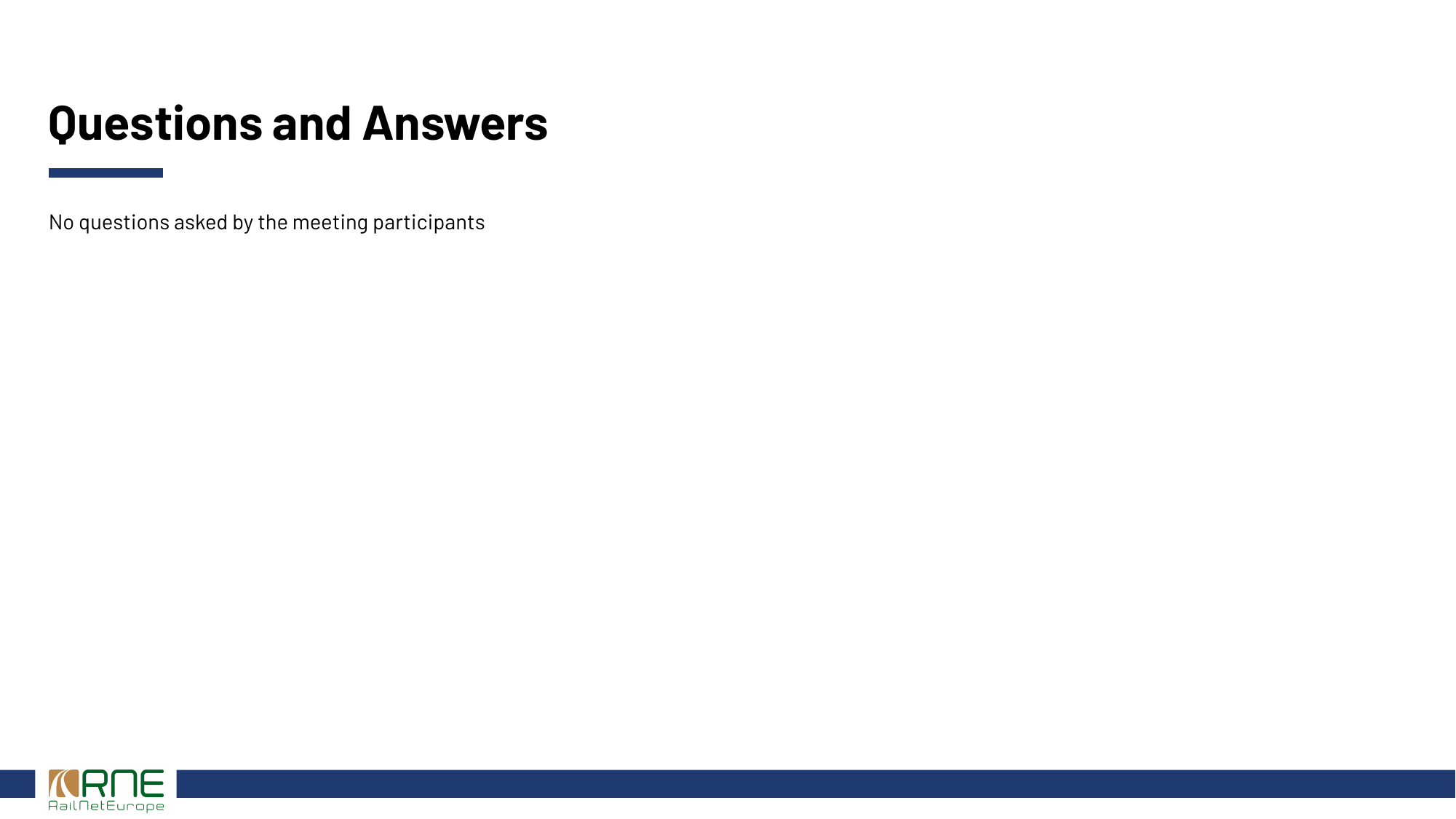

# Questions and Answers
No questions asked by the meeting participants